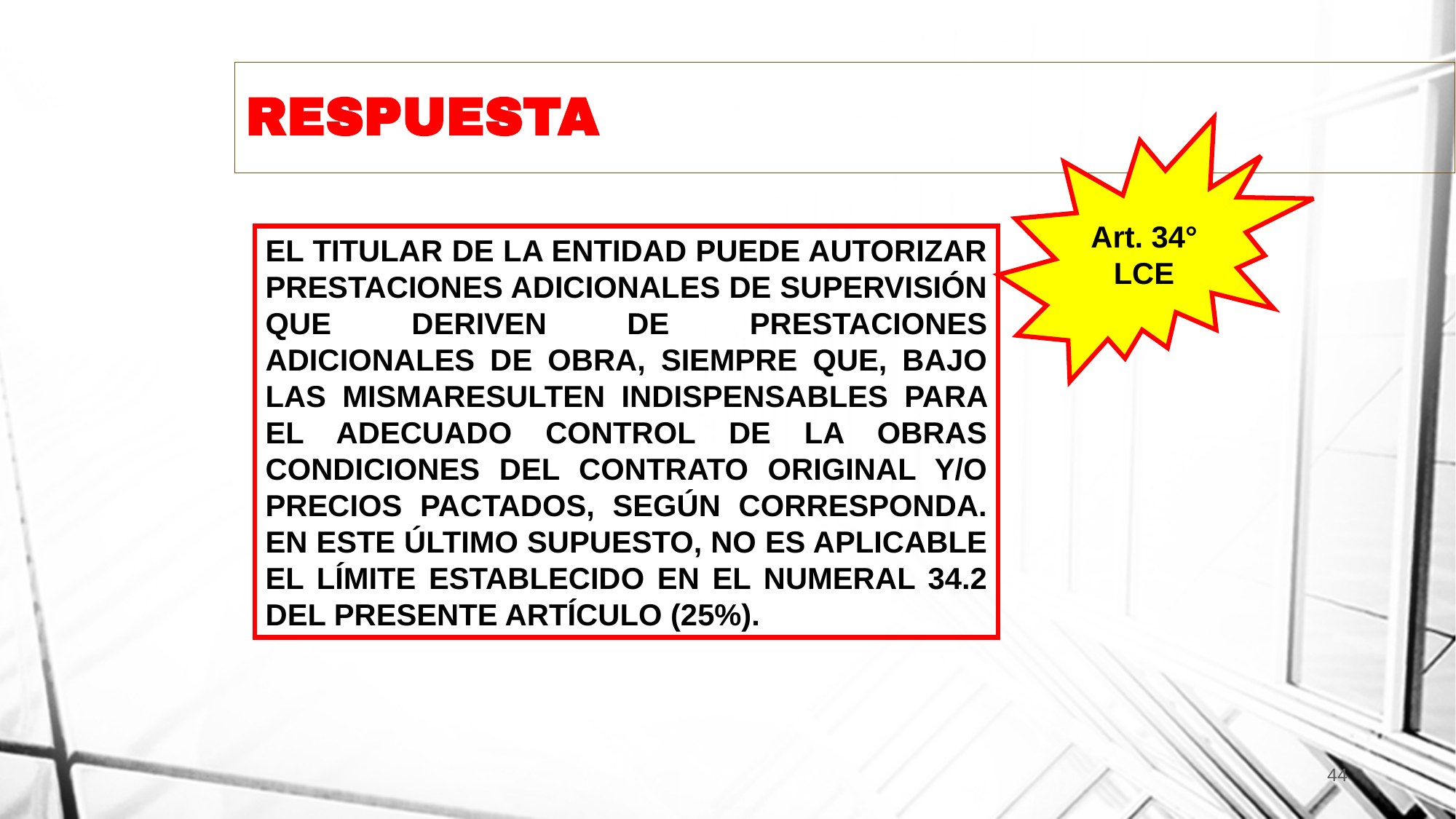

RESPUESTA
Art. 34° LCE
EL TITULAR DE LA ENTIDAD PUEDE AUTORIZAR PRESTACIONES ADICIONALES DE SUPERVISIÓN QUE DERIVEN DE PRESTACIONES ADICIONALES DE OBRA, SIEMPRE QUE, BAJO LAS MISMARESULTEN INDISPENSABLES PARA EL ADECUADO CONTROL DE LA OBRAS CONDICIONES DEL CONTRATO ORIGINAL Y/O PRECIOS PACTADOS, SEGÚN CORRESPONDA. EN ESTE ÚLTIMO SUPUESTO, NO ES APLICABLE EL LÍMITE ESTABLECIDO EN EL NUMERAL 34.2 DEL PRESENTE ARTÍCULO (25%).
44